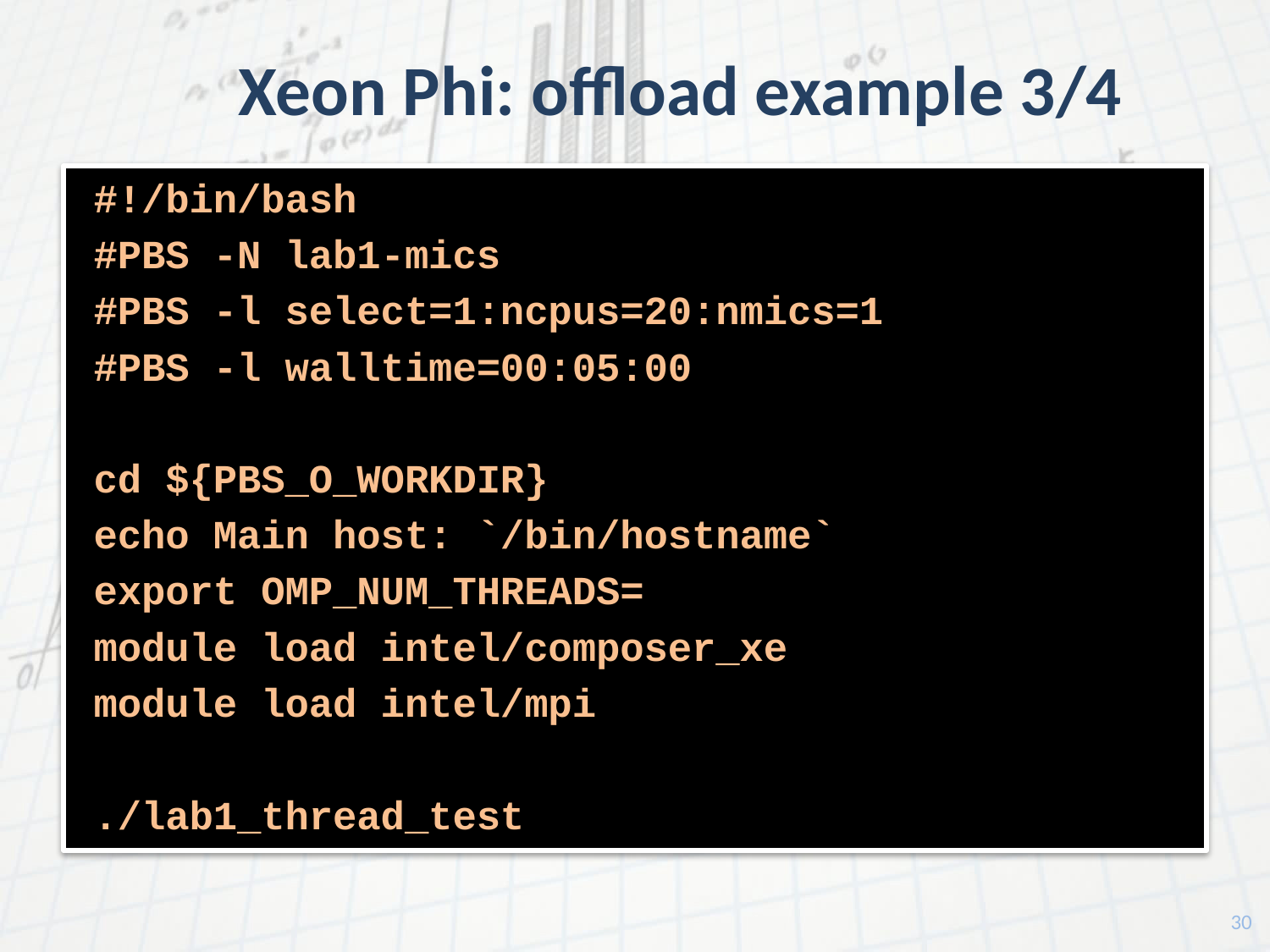

# Xeon Phi: offload example 3/4
#!/bin/bash
#PBS -N lab1-mics
#PBS -l select=1:ncpus=20:nmics=1
#PBS -l walltime=00:05:00

cd ${PBS_O_WORKDIR}
echo Main host: `/bin/hostname`
export OMP_NUM_THREADS=
module load intel/composer_xe
module load intel/mpi

./lab1_thread_test
30